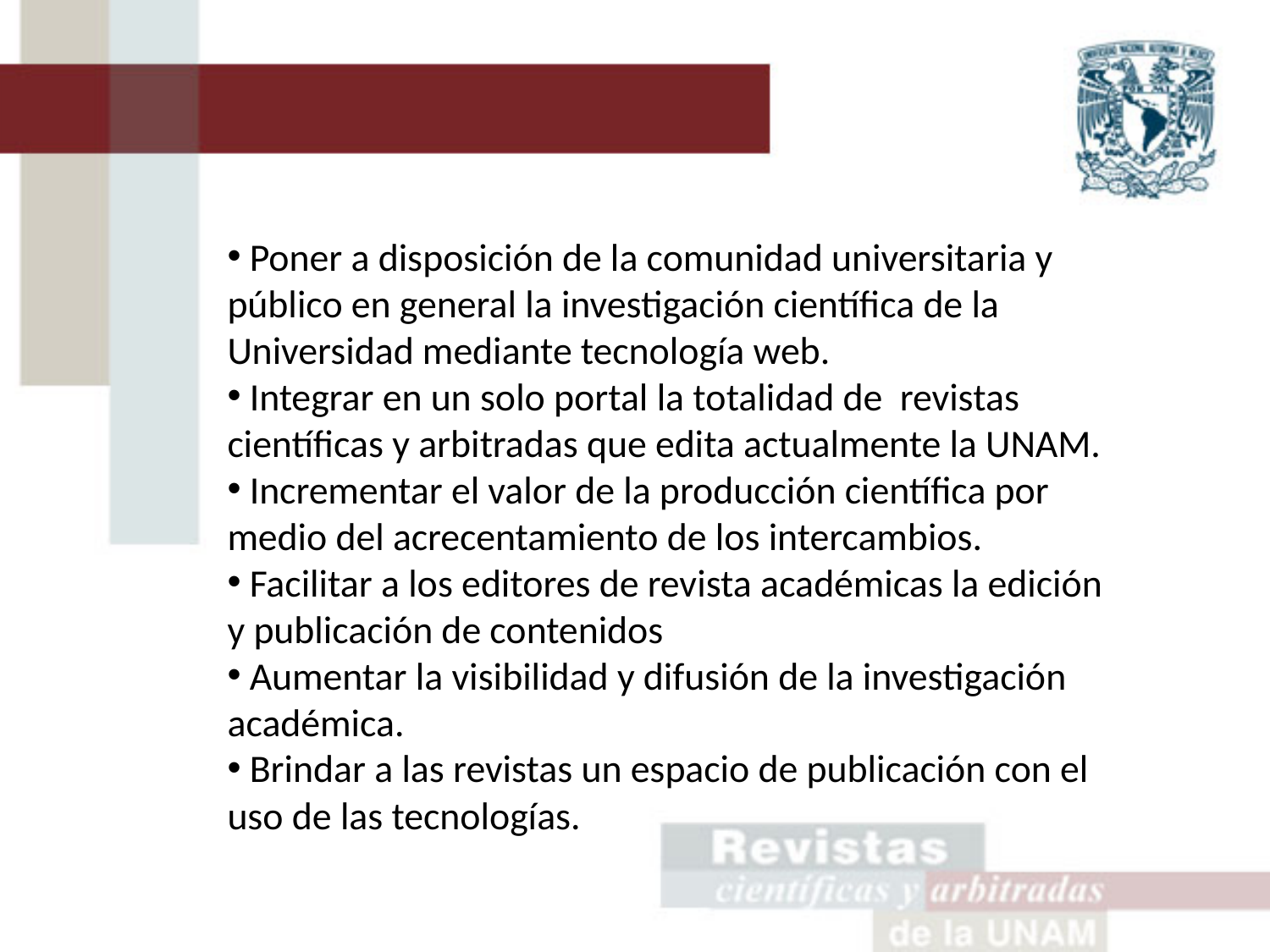

Poner a disposición de la comunidad universitaria y público en general la investigación científica de la Universidad mediante tecnología web.
 Integrar en un solo portal la totalidad de  revistas científicas y arbitradas que edita actualmente la UNAM.
 Incrementar el valor de la producción científica por medio del acrecentamiento de los intercambios.
 Facilitar a los editores de revista académicas la edición y publicación de contenidos
 Aumentar la visibilidad y difusión de la investigación académica.
 Brindar a las revistas un espacio de publicación con el uso de las tecnologías.